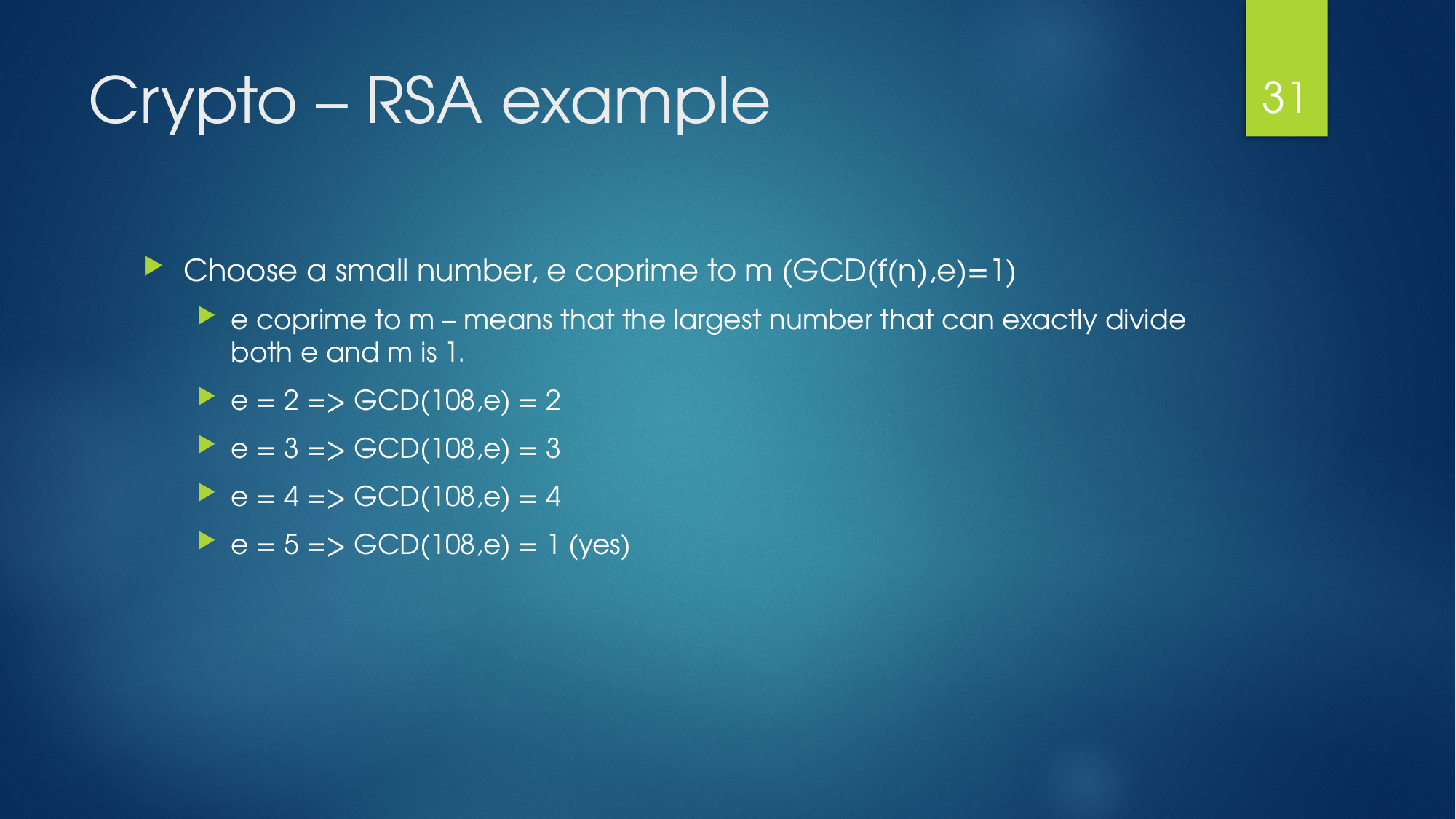

31
# Crypto – RSA example
Choose a small number, e coprime to m (GCD(f(n),e)=1)
e coprime to m – means that the largest number that can exactly divide both e and m is 1.
e = 2 => GCD(108,e) = 2
e = 3 => GCD(108,e) = 3
e = 4 => GCD(108,e) = 4
e = 5 => GCD(108,e) = 1 (yes)